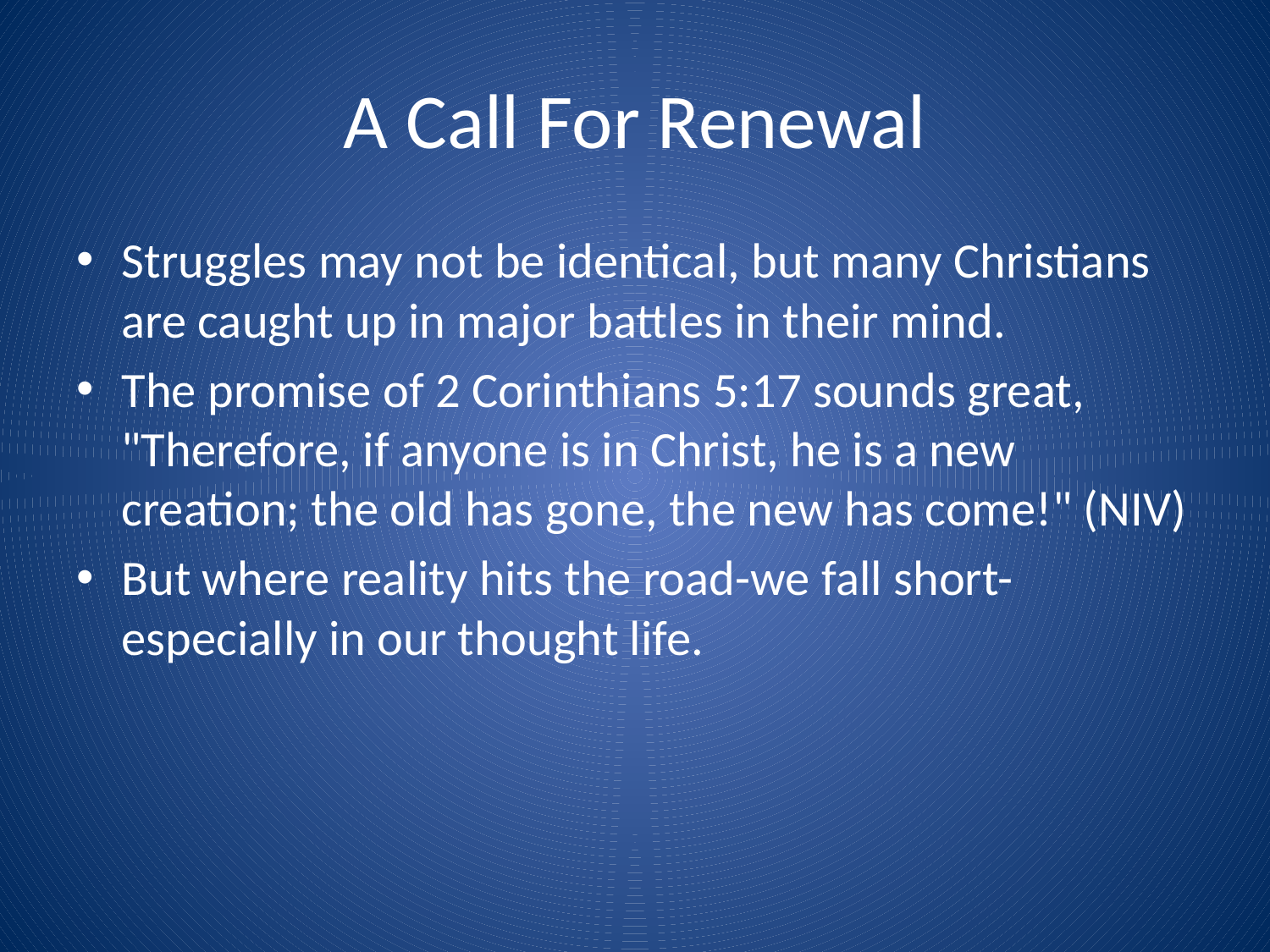

# A Call For Renewal
Struggles may not be identical, but many Christians are caught up in major battles in their mind.
The promise of 2 Corinthians 5:17 sounds great, "Therefore, if anyone is in Christ, he is a new creation; the old has gone, the new has come!" (NIV)
But where reality hits the road-we fall short- especially in our thought life.